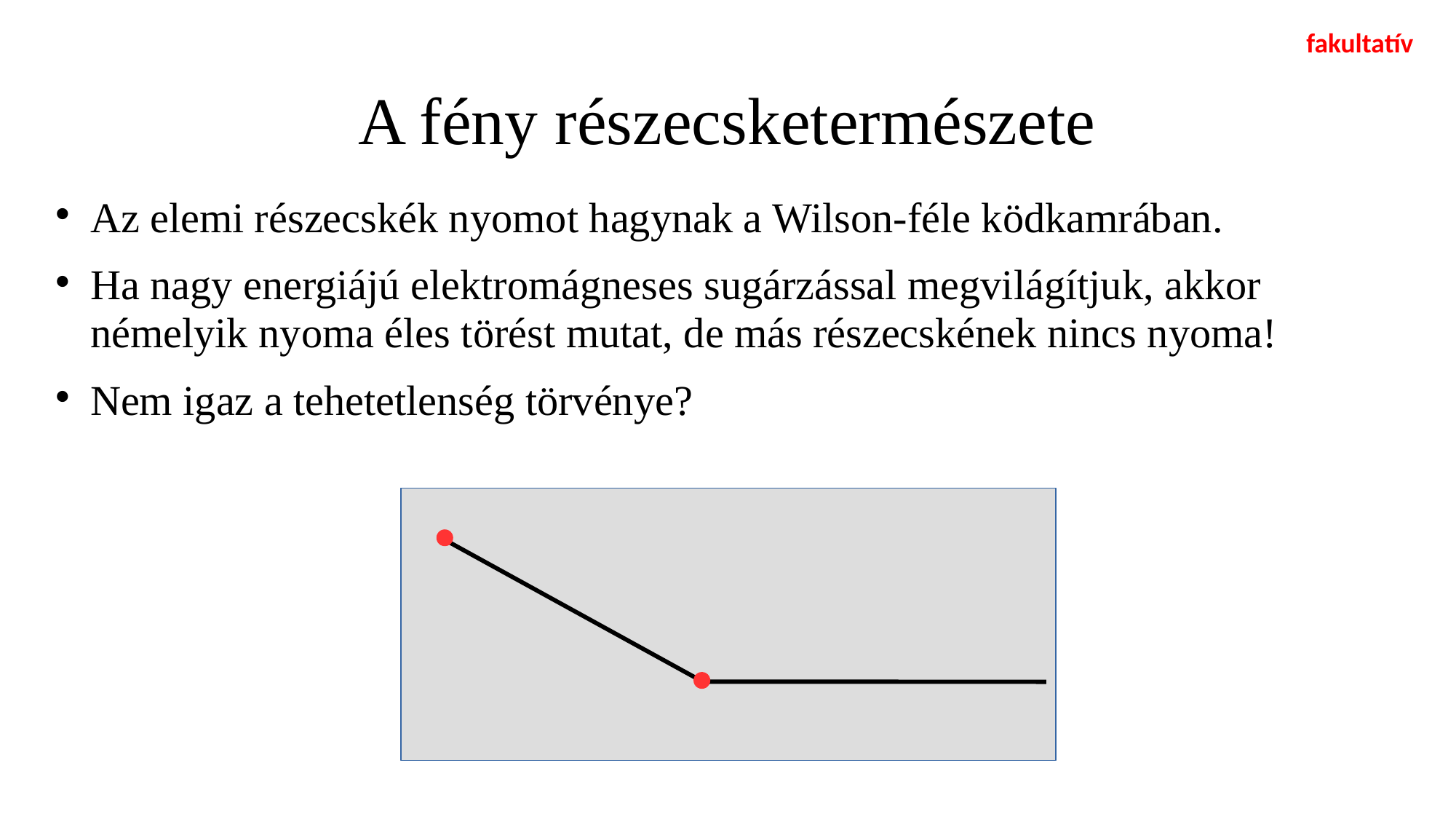

fakultatív
# A fény részecsketermészete
Az elemi részecskék nyomot hagynak a Wilson-féle ködkamrában.
Ha nagy energiájú elektromágneses sugárzással megvilágítjuk, akkor némelyik nyoma éles törést mutat, de más részecskének nincs nyoma!
Nem igaz a tehetetlenség törvénye?